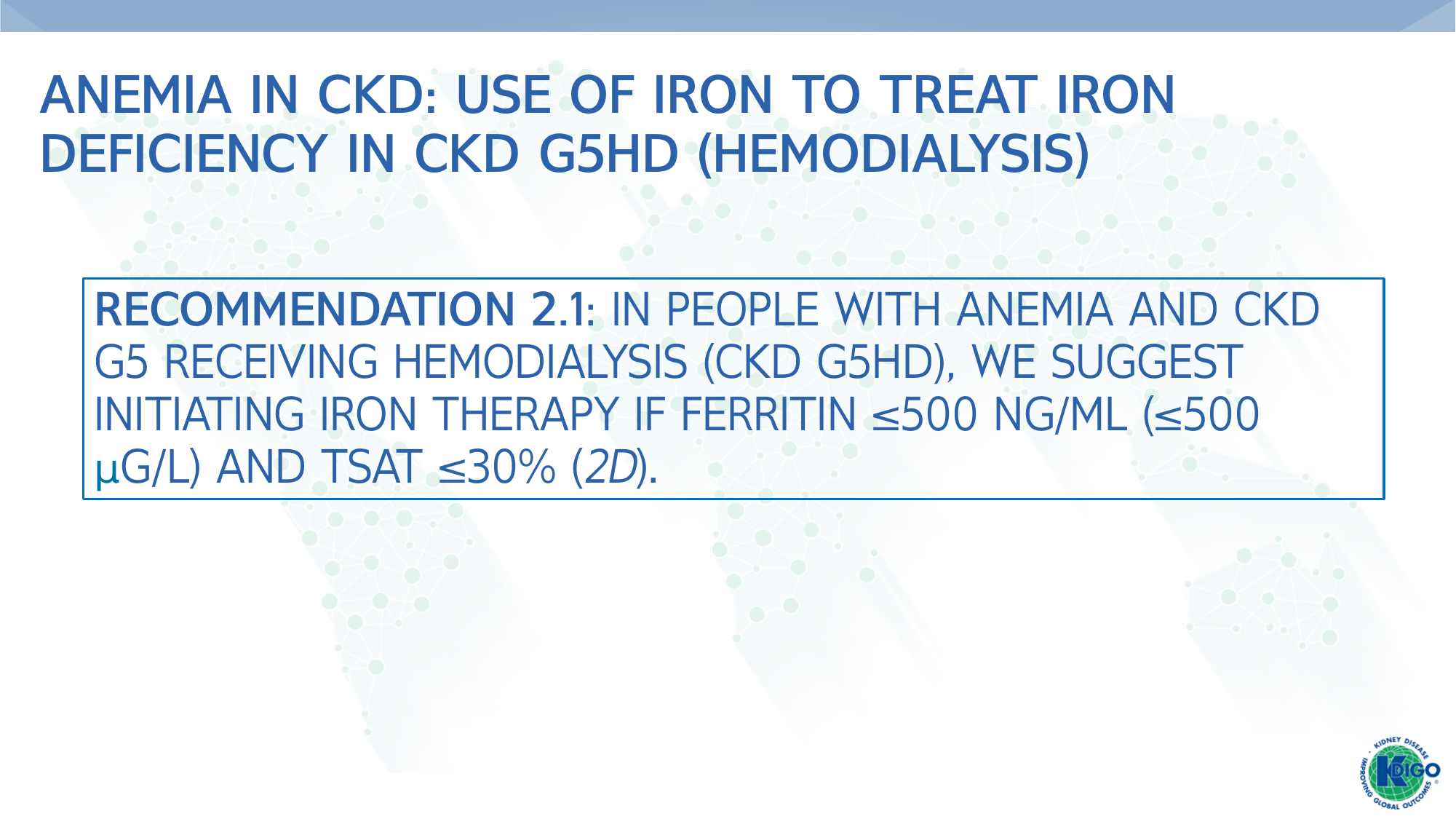

# Anemia in CKD: Use of Iron to Treat Iron Deficiency in CKD G5HD (hemodialysis)
Recommendation 2.1: In people with anemia and CKD G5 receiving hemodialysis (CKD G5HD), we suggest initiating iron therapy if ferritin ≤500 ng/ml (≤500 µg/l) and TSAT ≤30% (2D).